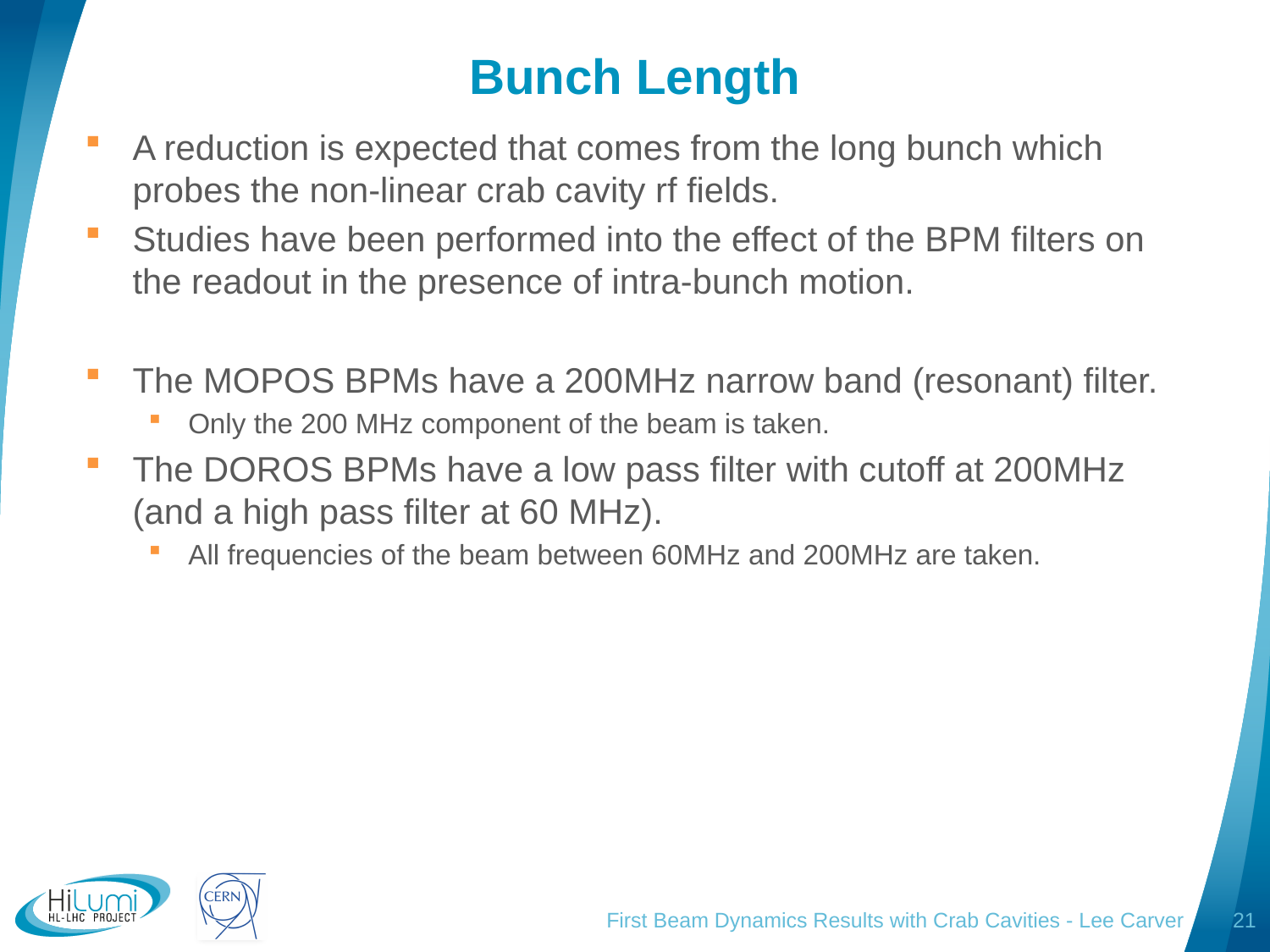

# Bunch Length
A reduction is expected that comes from the long bunch which probes the non-linear crab cavity rf fields.
Studies have been performed into the effect of the BPM filters on the readout in the presence of intra-bunch motion.

The MOPOS BPMs have a 200MHz narrow band (resonant) filter.
Only the 200 MHz component of the beam is taken.
The DOROS BPMs have a low pass filter with cutoff at 200MHz (and a high pass filter at 60 MHz).
All frequencies of the beam between 60MHz and 200MHz are taken.

First Beam Dynamics Results with Crab Cavities - Lee Carver
21